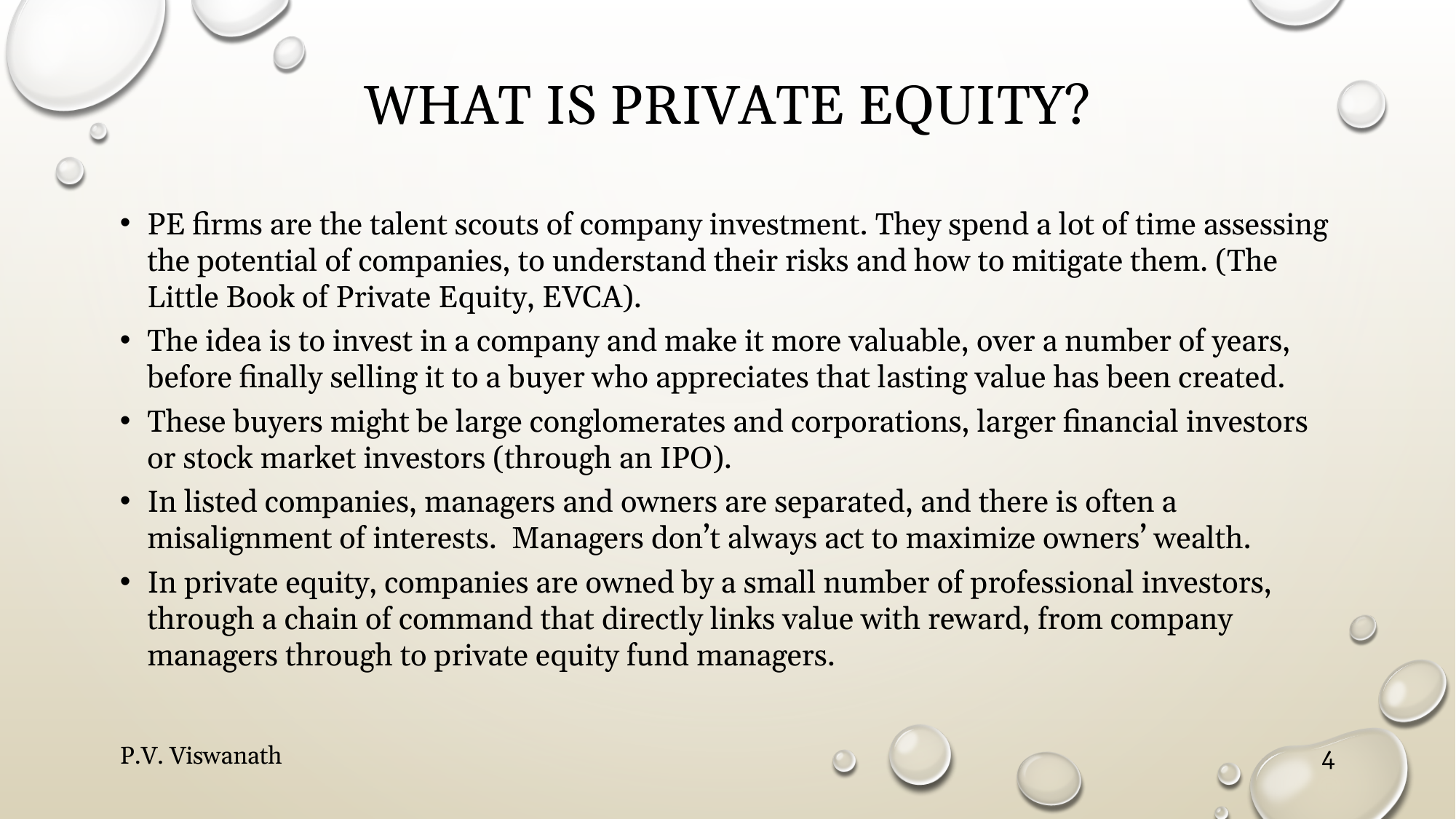

# What is private equity?
PE firms are the talent scouts of company investment. They spend a lot of time assessing the potential of companies, to understand their risks and how to mitigate them. (The Little Book of Private Equity, EVCA).
The idea is to invest in a company and make it more valuable, over a number of years, before finally selling it to a buyer who appreciates that lasting value has been created.
These buyers might be large conglomerates and corporations, larger financial investors or stock market investors (through an IPO).
In listed companies, managers and owners are separated, and there is often a misalignment of interests.  Managers don’t always act to maximize owners’ wealth.
In private equity, companies are owned by a small number of professional investors, through a chain of command that directly links value with reward, from company managers through to private equity fund managers.
P.V. Viswanath
4